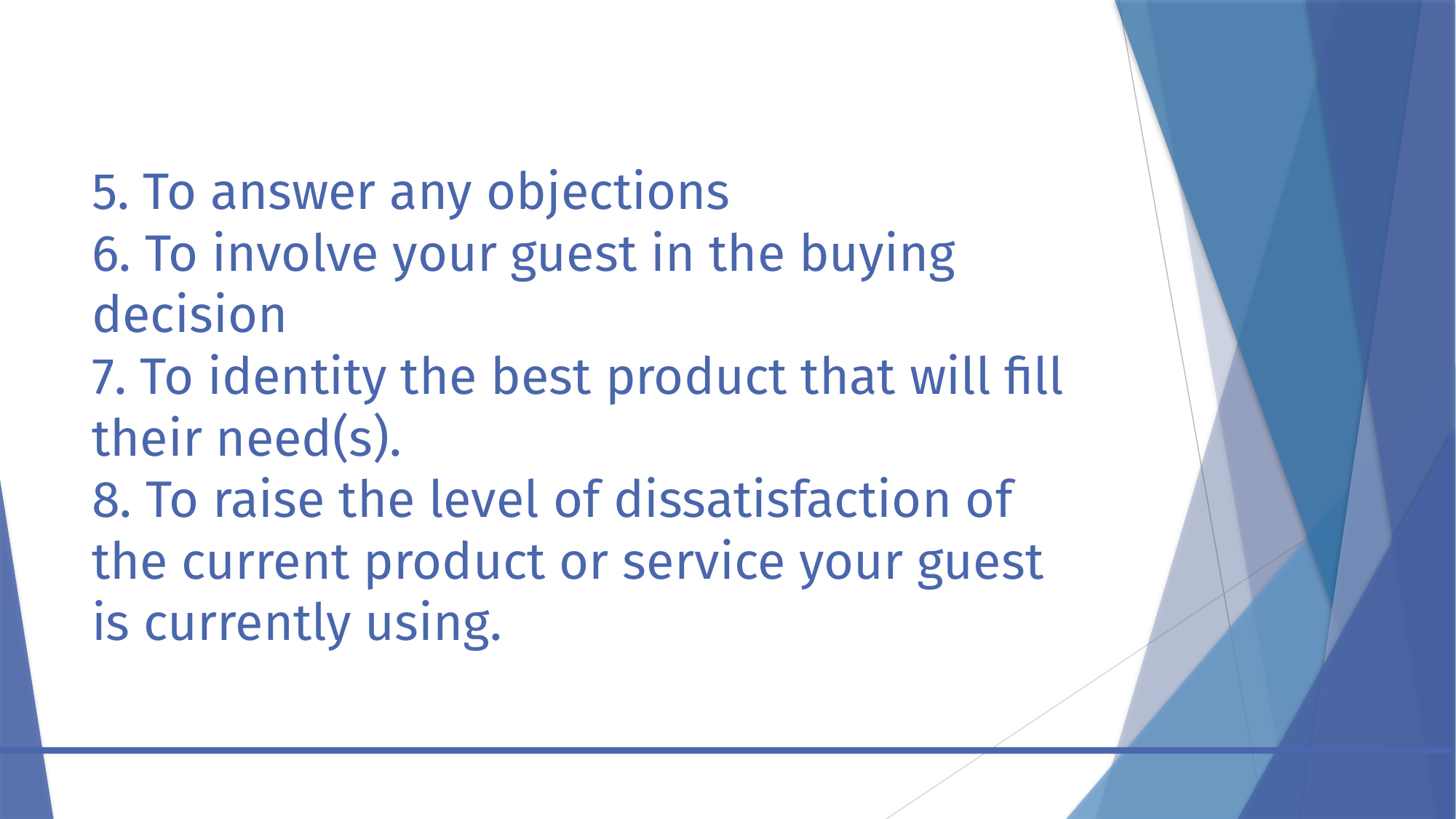

# 5. To answer any objections 6. To involve your guest in the buying decision 7. To identity the best product that will fill their need(s). 8. To raise the level of dissatisfaction of the current product or service your guest is currently using.